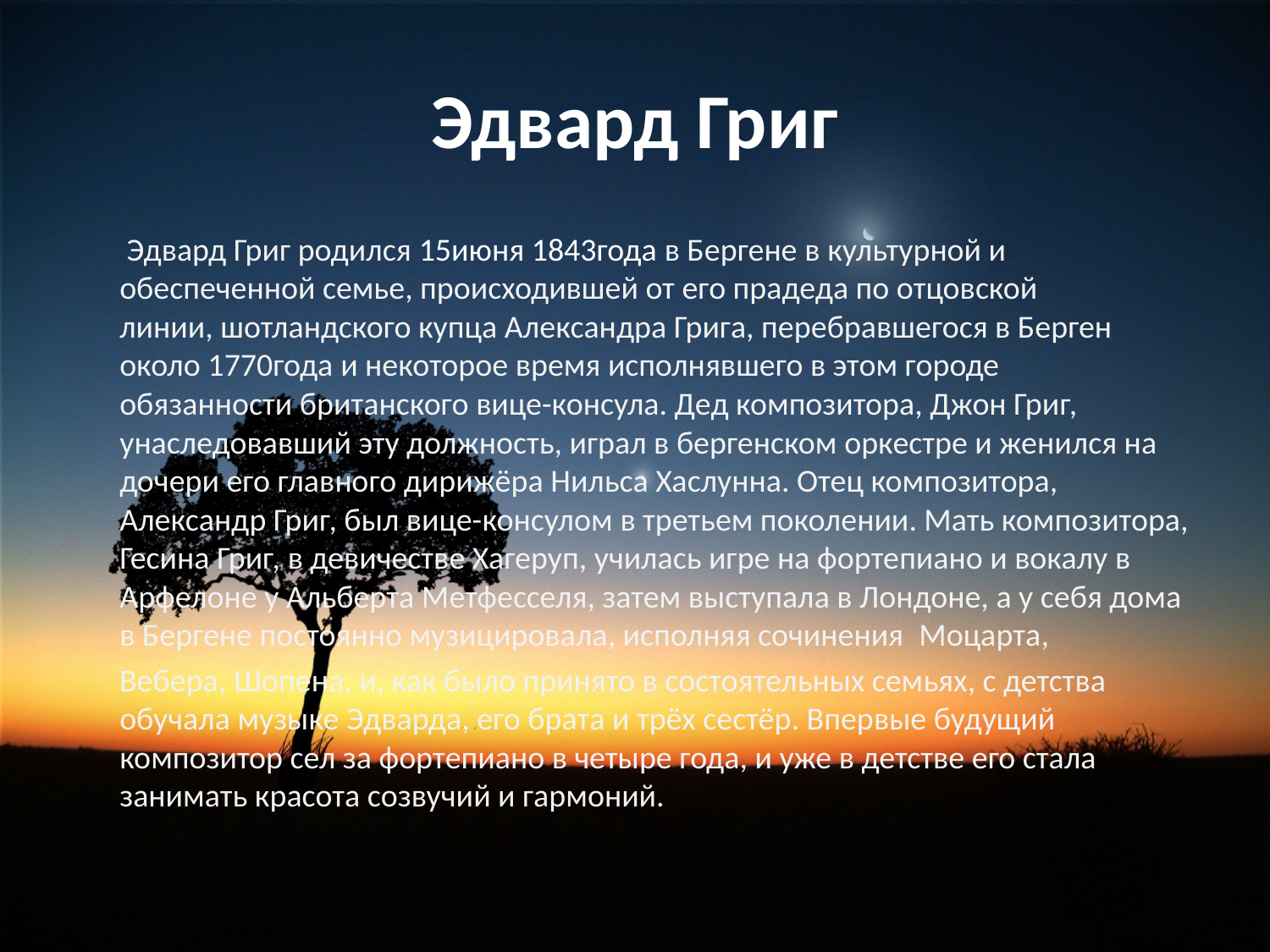

# Эдвард Григ
       Эдвард Григ родился 15июня 1843года в Бергене в культурной и обеспеченной семье, происходившей от его прадеда по отцовской линии, шотландского купца Александра Грига, перебравшегося в Берген около 1770года и некоторое время исполнявшего в этом городе обязанности британского вице-консула. Дед композитора, Джон Григ, унаследовавший эту должность, играл в бергенском оркестре и женился на дочери его главного дирижёра Нильса Хаслунна. Отец композитора, Александр Григ, был вице-консулом в третьем поколении. Мать композитора, Гесина Григ, в девичестве Хагеруп, училась игре на фортепиано и вокалу в Арфелоне у Альберта Метфесселя, затем выступала в Лондоне, а у себя дома в Бергене постоянно музицировала, исполняя сочинения  Моцарта,
      Вебера, Шопена, и, как было принято в состоятельных семьях, с детства обучала музыке Эдварда, его брата и трёх сестёр. Впервые будущий композитор сел за фортепиано в четыре года, и уже в детстве его стала занимать красота созвучий и гармоний.